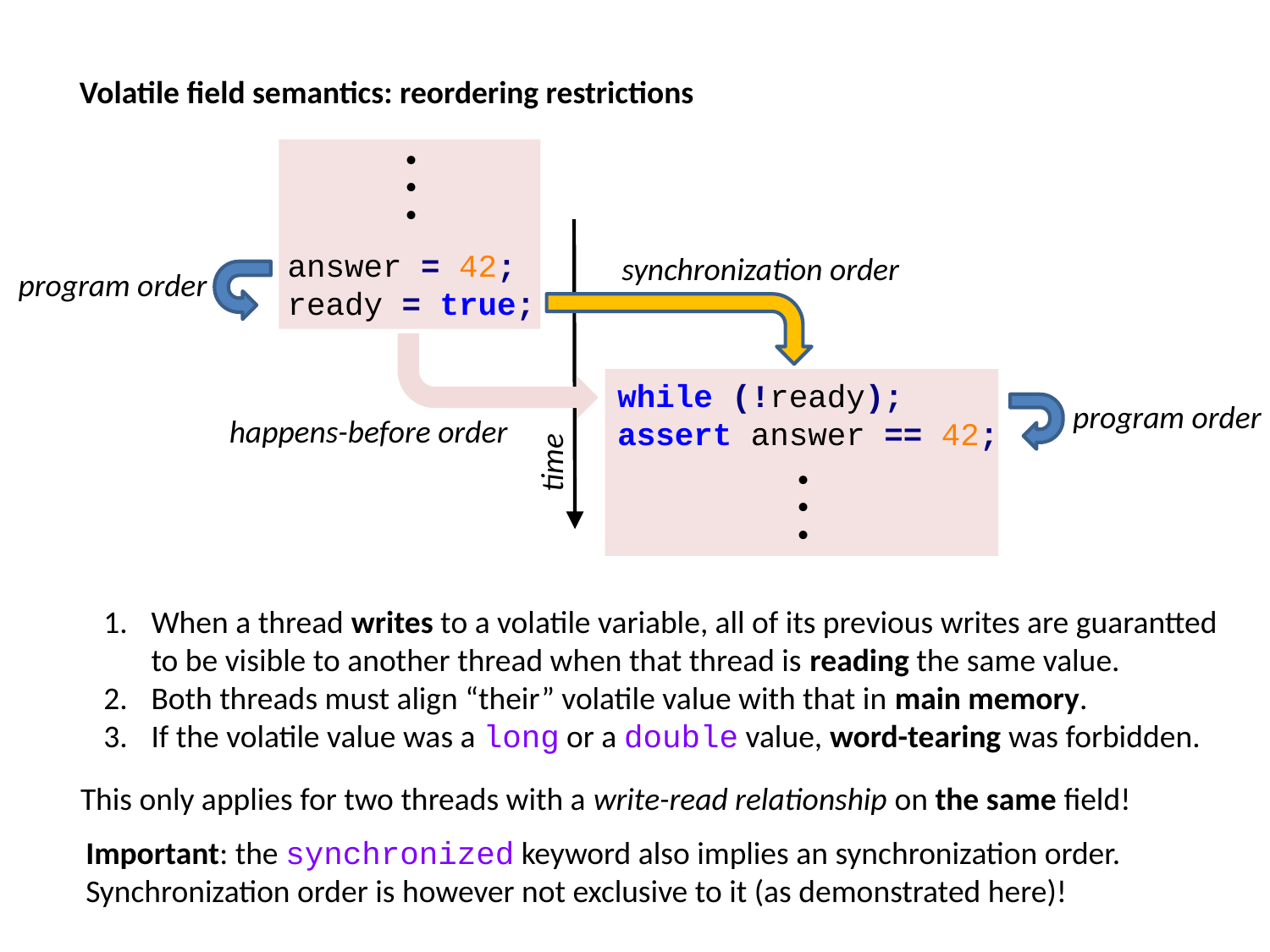

Volatile field semantics: reordering restrictions

. . .

answer = 42;
ready = true;
synchronization order
program order

while (!ready);
assert answer == 42;
program order

happens-before order
time
. . .
When a thread writes to a volatile variable, all of its previous writes are guarantted
to be visible to another thread when that thread is reading the same value.
Both threads must align “their” volatile value with that in main memory.
If the volatile value was a long or a double value, word-tearing was forbidden.
This only applies for two threads with a write-read relationship on the same field!
Important: the synchronized keyword also implies an synchronization order.
Synchronization order is however not exclusive to it (as demonstrated here)!